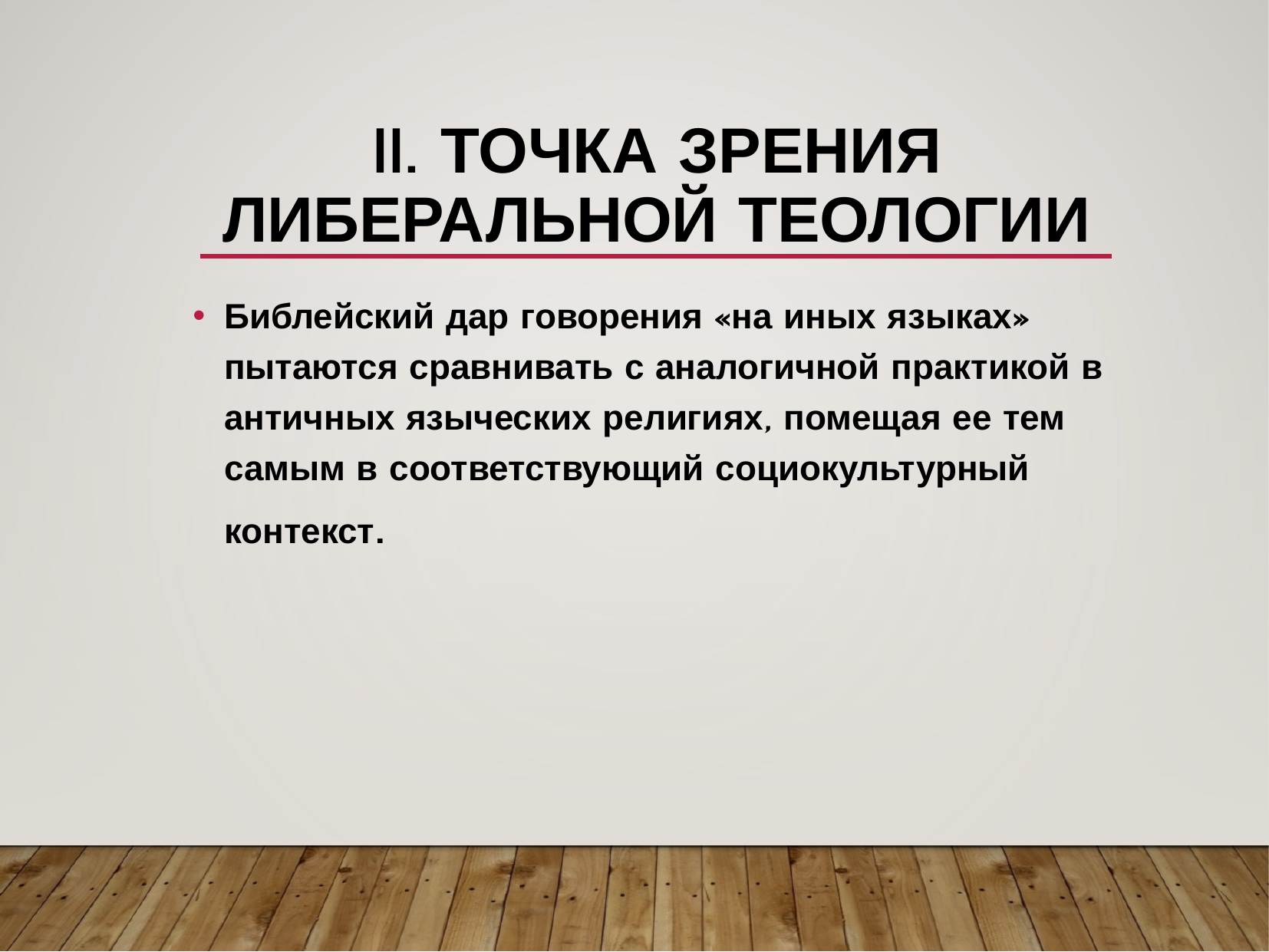

# II. Точка зрения либеральной теологии
Библейский дар говорения «на иных языках» пытаются сравнивать с аналогичной практикой в античных языческих религиях, помещая ее тем самым в соответствующий социокультурный контекст.